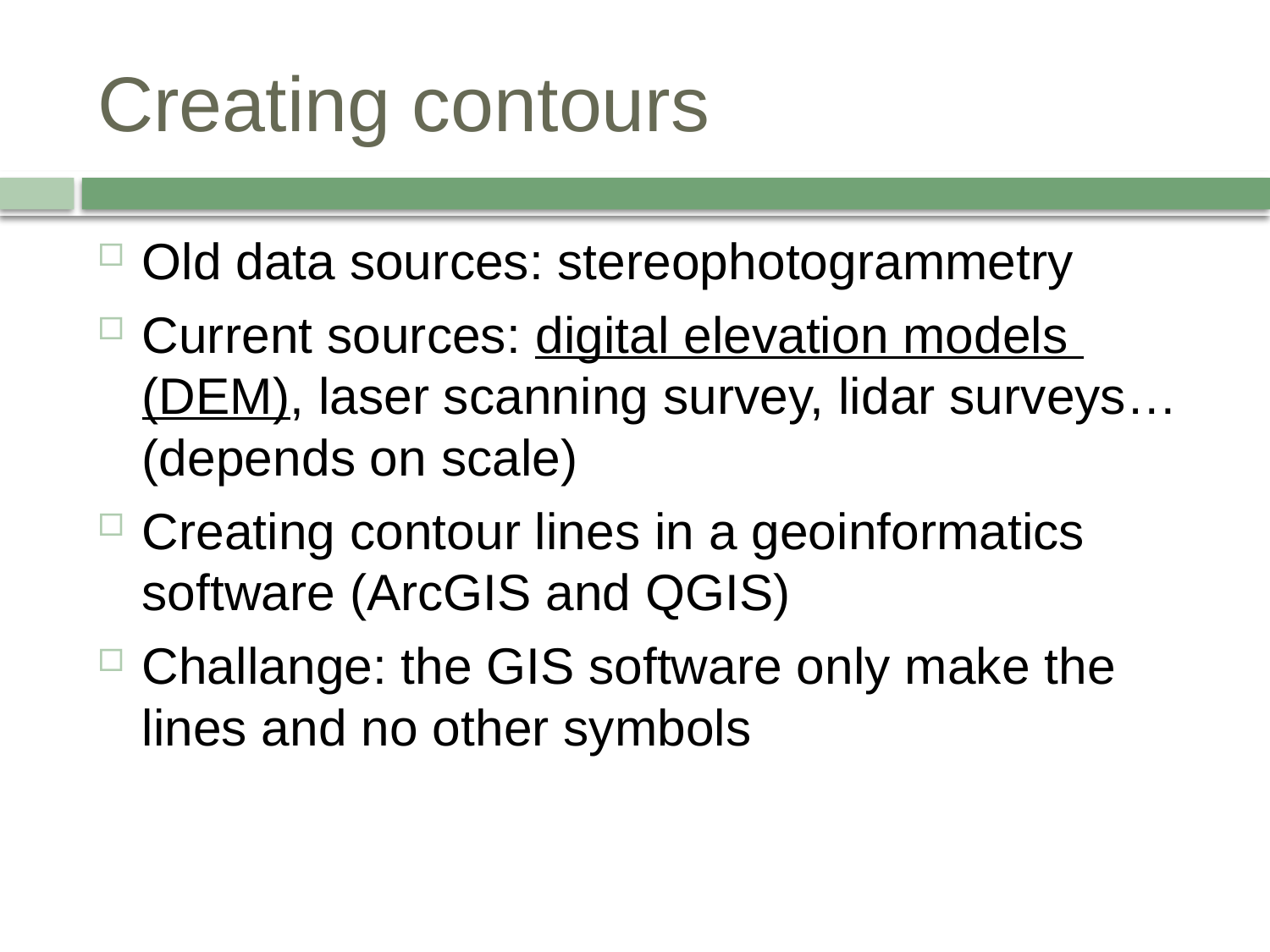

# Creating contours
Old data sources: stereophotogrammetry
Current sources: digital elevation models  (DEM), laser scanning survey, lidar surveys… (depends on scale)
Creating contour lines in a geoinformatics software (ArcGIS and QGIS)
Challange: the GIS software only make the lines and no other symbols